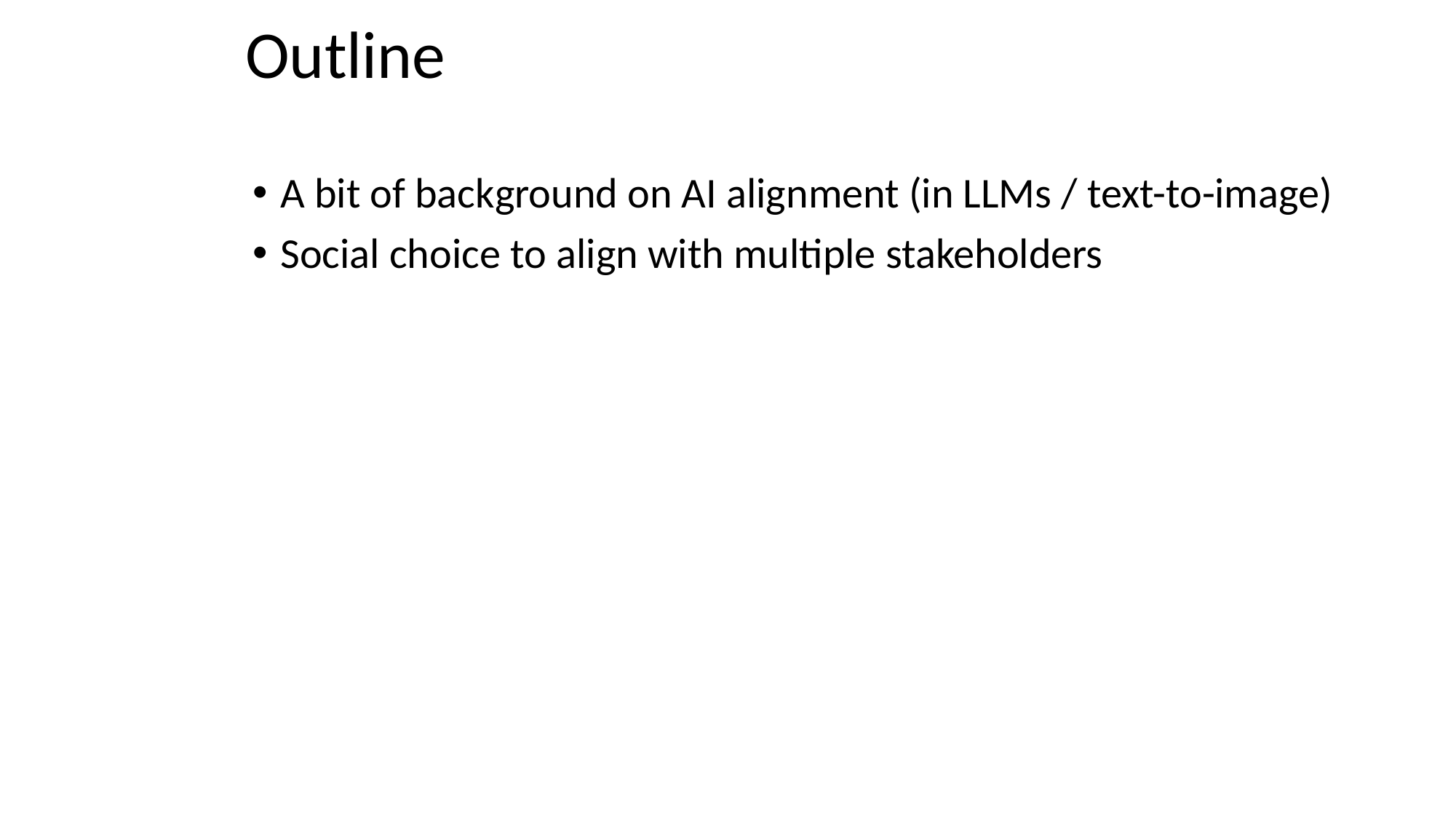

# Outline
A bit of background on AI alignment (in LLMs / text-to-image)
Social choice to align with multiple stakeholders